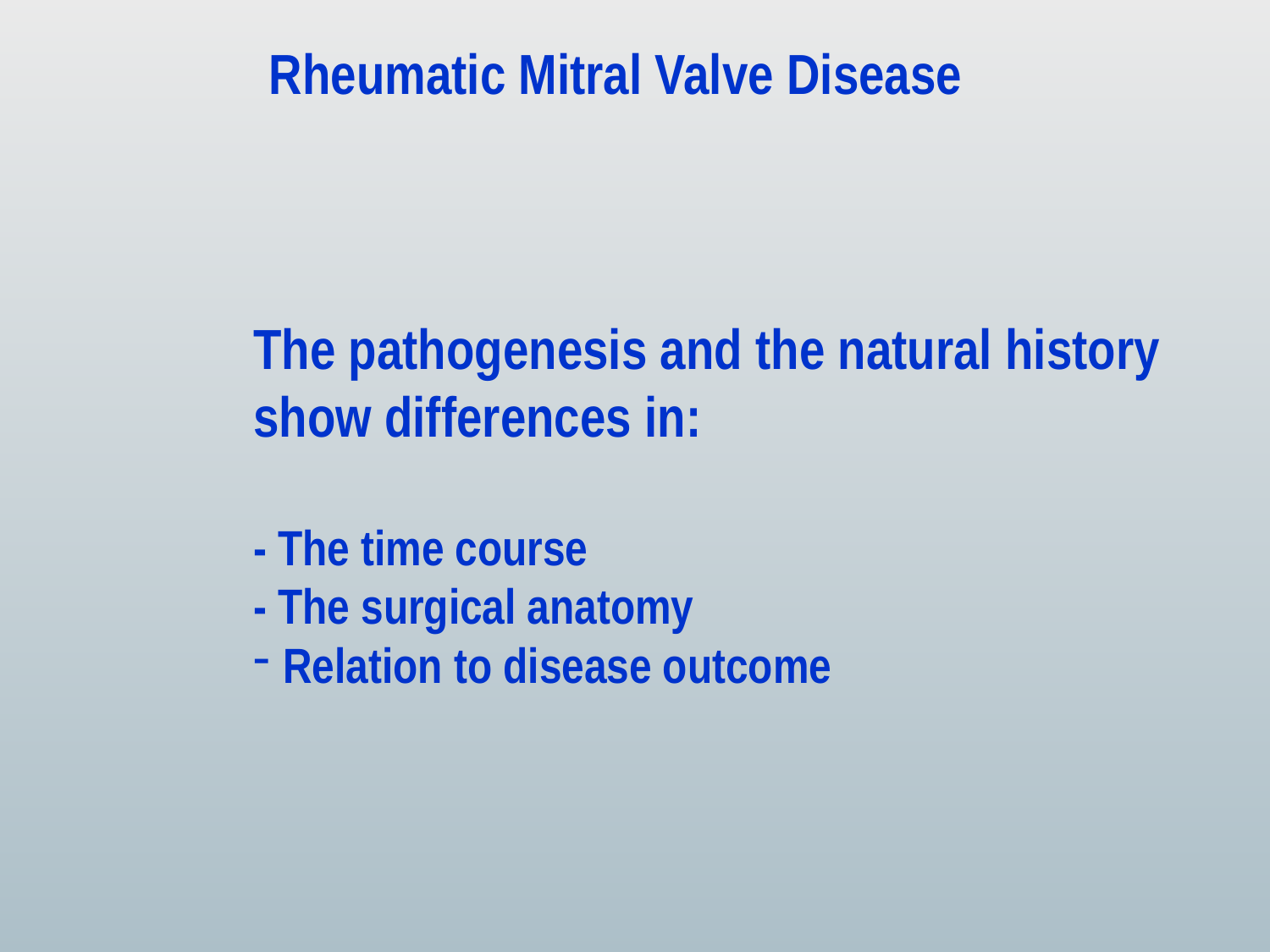

Rheumatic Mitral Valve Disease
The pathogenesis and the natural history show differences in:

- The time course
- The surgical anatomy
Relation to disease outcome